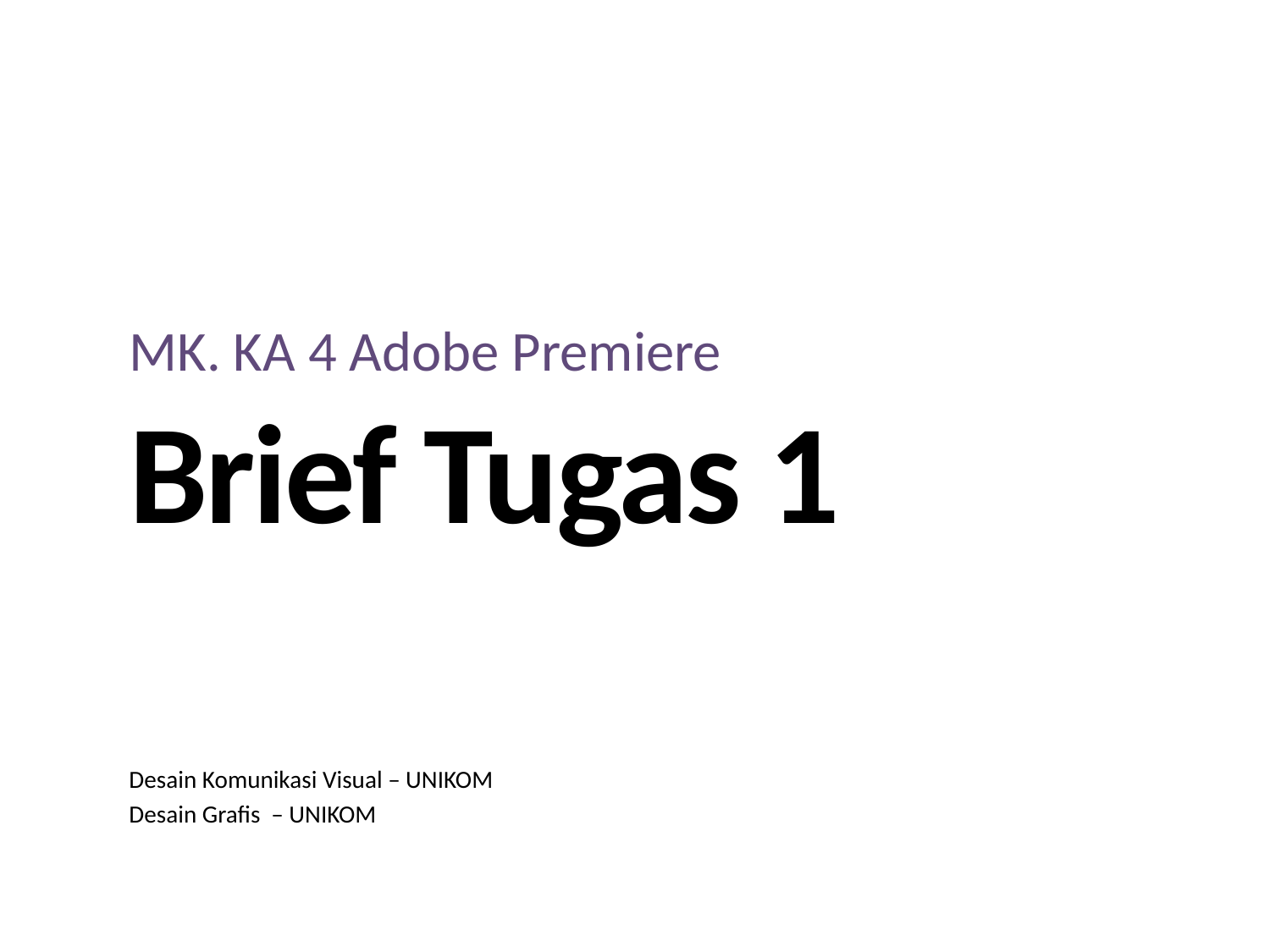

# MK. KA 4 Adobe Premiere
Brief Tugas 1

Desain Komunikasi Visual – UNIKOM
Desain Grafis  – UNIKOM